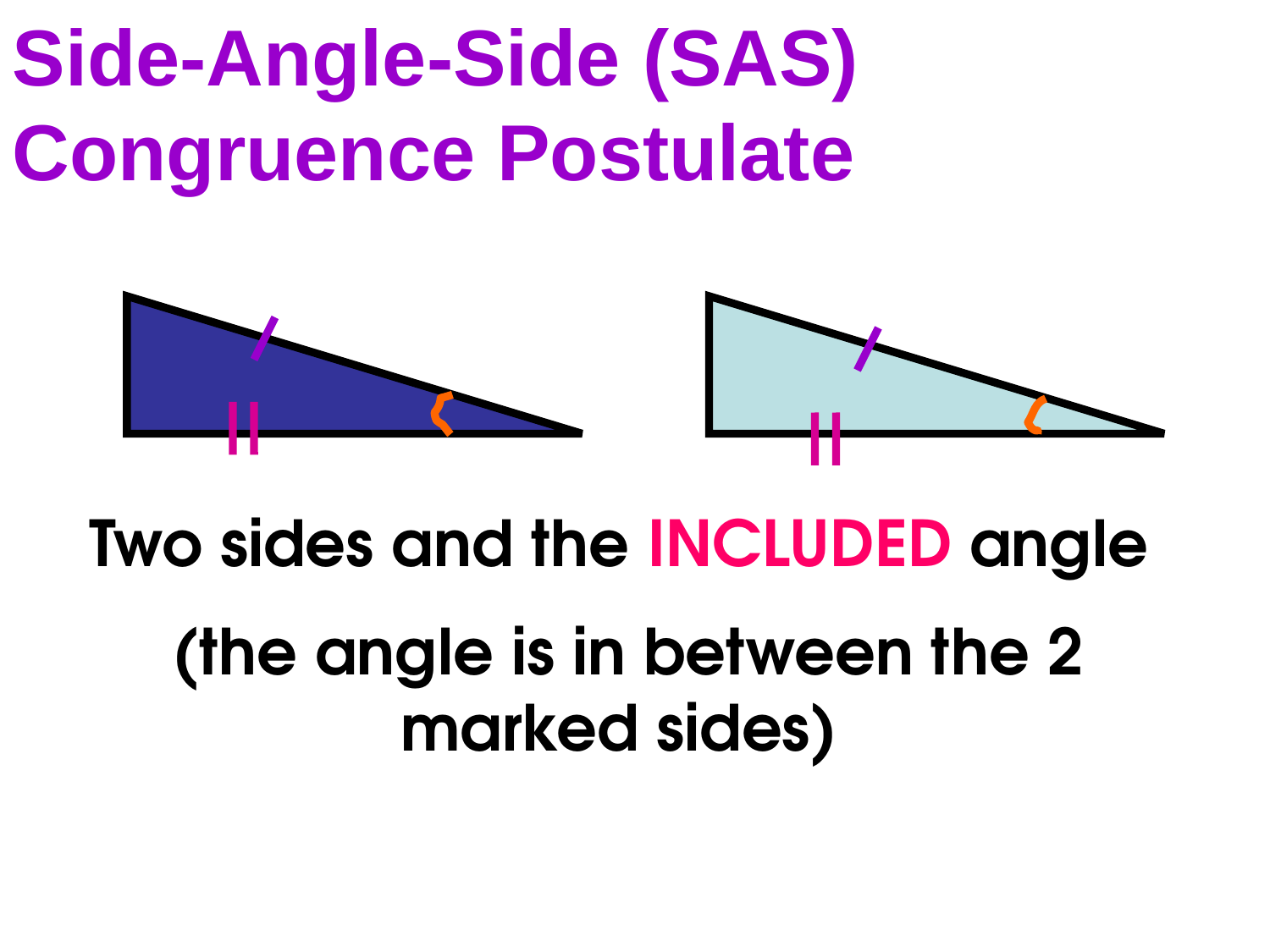

Side-Angle-Side (SAS) Congruence Postulate

Two sides and the INCLUDED angle
 (the angle is in between the 2 marked sides)